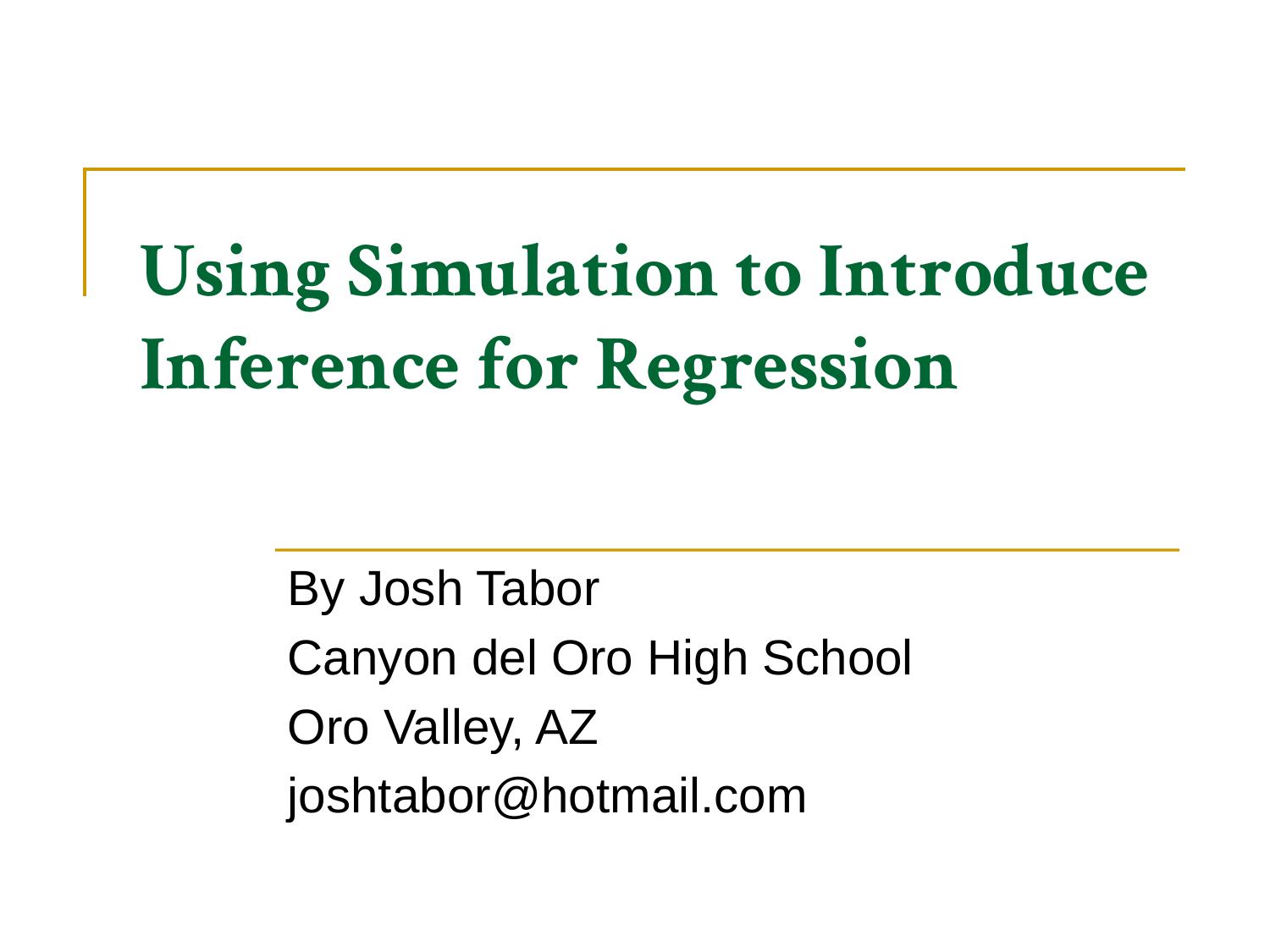

# Using Simulation to Introduce Inference for Regression
By Josh Tabor
Canyon del Oro High School
Oro Valley, AZ
joshtabor@hotmail.com